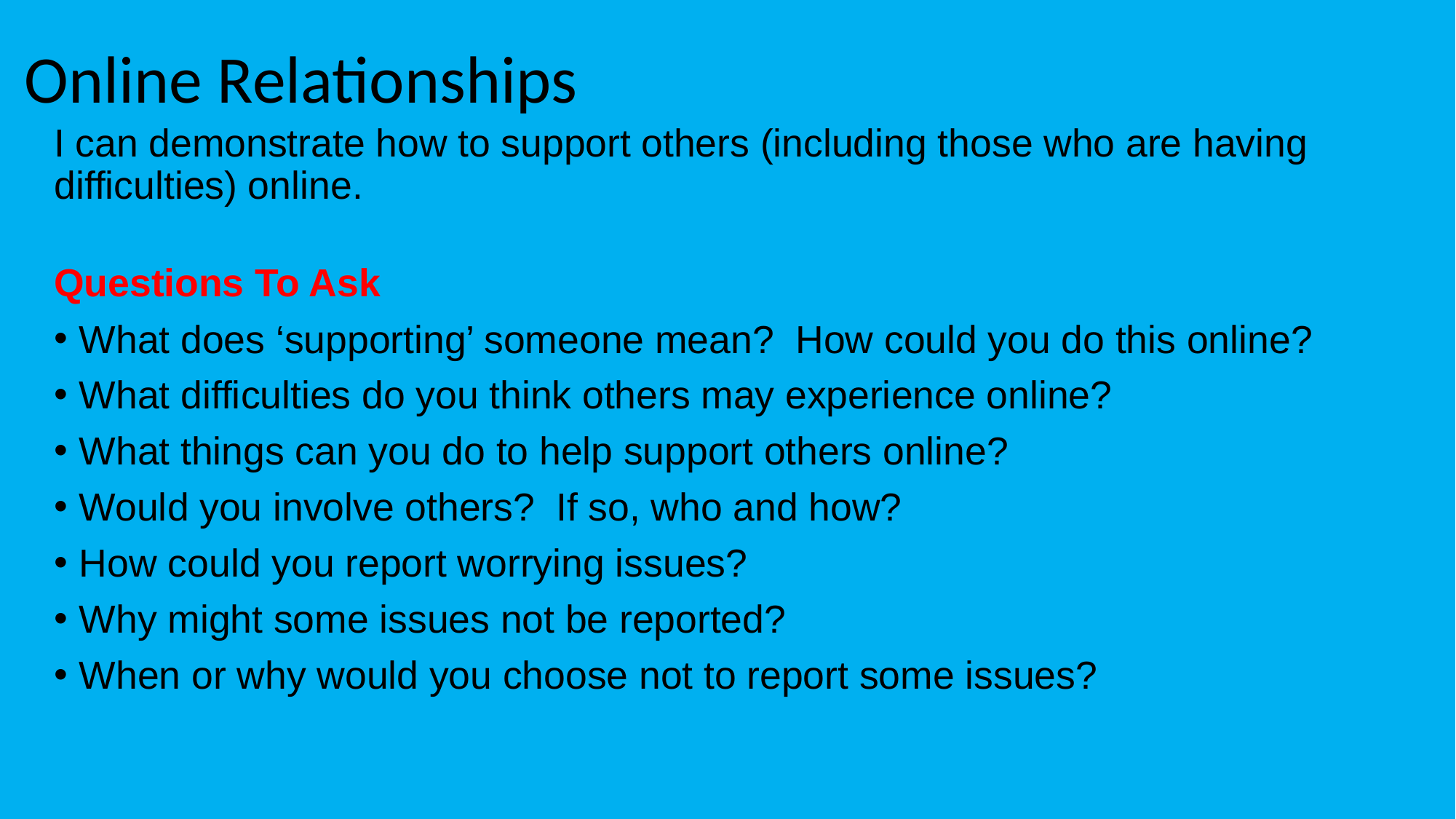

# Online Relationships
I can demonstrate how to support others (including those who are having difficulties) online.
Questions To Ask
What does ‘supporting’ someone mean?  How could you do this online?
What difficulties do you think others may experience online?
What things can you do to help support others online?
Would you involve others?  If so, who and how?
How could you report worrying issues?
Why might some issues not be reported?
When or why would you choose not to report some issues?